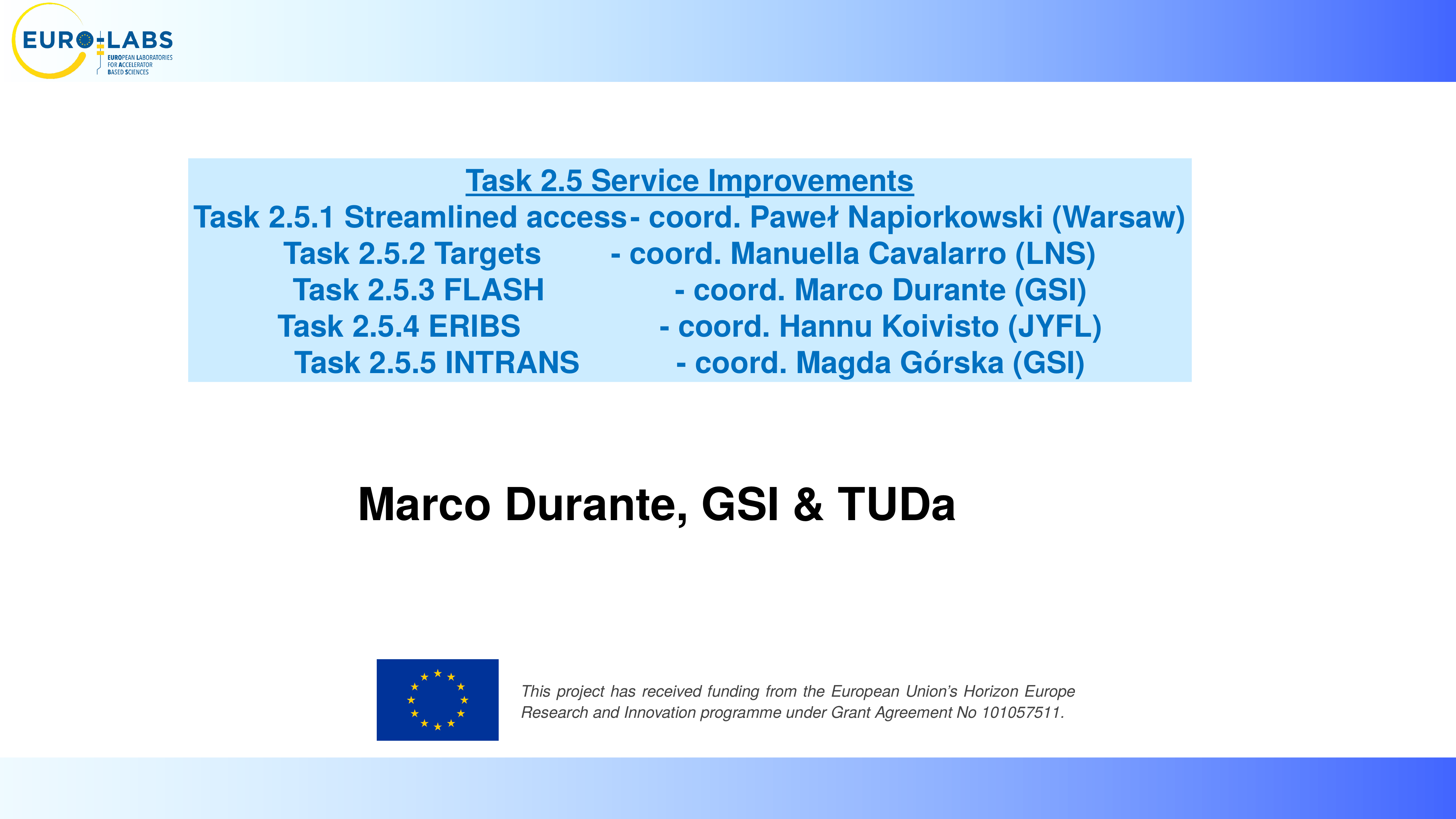

Task 2.5 Service Improvements
Task 2.5.1 Streamlined access	- coord. Paweł Napiorkowski (Warsaw)
Task 2.5.2 Targets		- coord. Manuella Cavalarro (LNS)
Task 2.5.3 FLASH			- coord. Marco Durante (GSI)
Task 2.5.4 ERIBS			- coord. Hannu Koivisto (JYFL)
Task 2.5.5 INTRANS		- coord. Magda Górska (GSI)
Marco Durante, GSI & TUDa